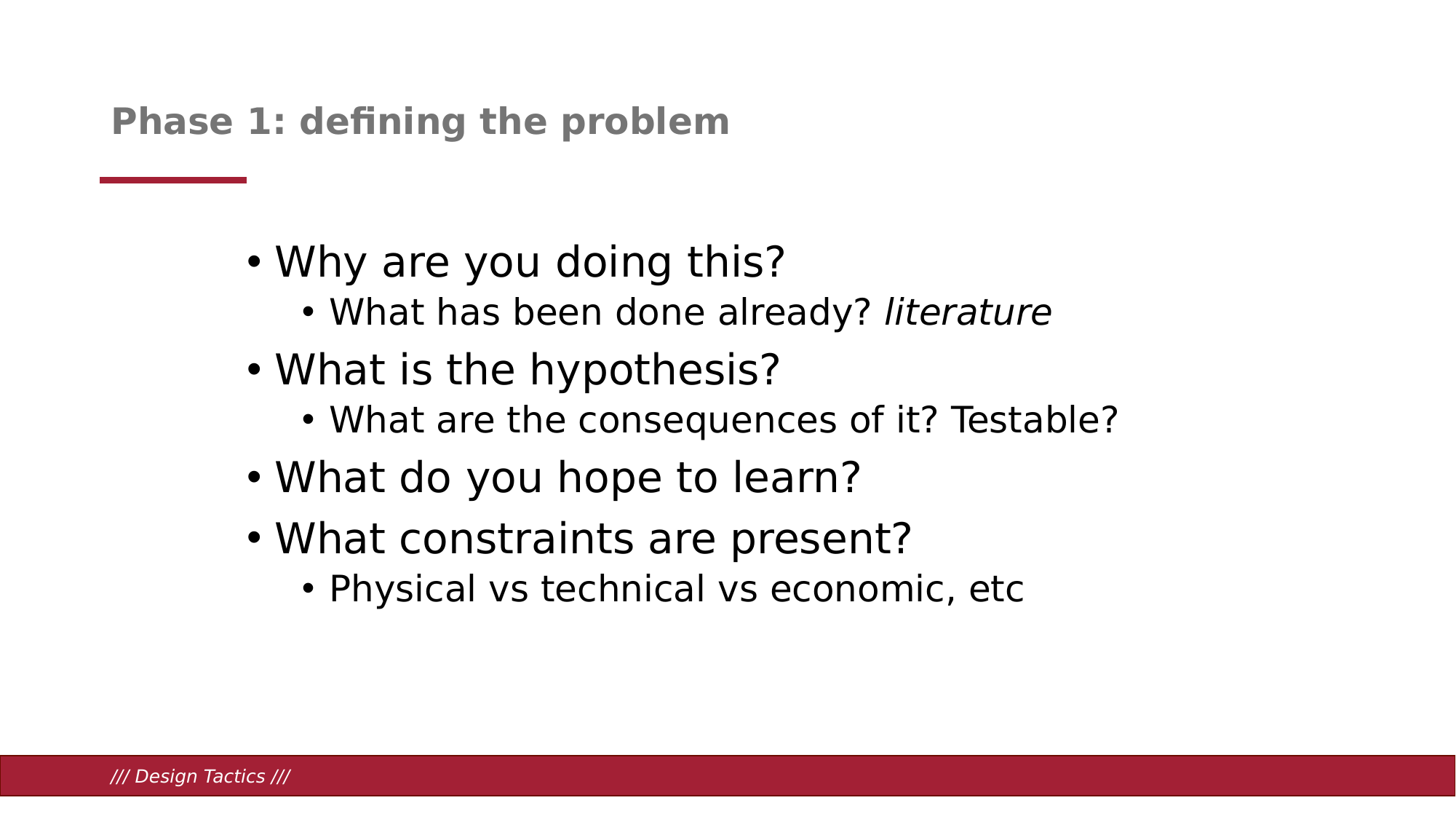

# Phase 1: defining the problem
Why are you doing this?
What has been done already? literature
What is the hypothesis?
What are the consequences of it? Testable?
What do you hope to learn?
What constraints are present?
Physical vs technical vs economic, etc